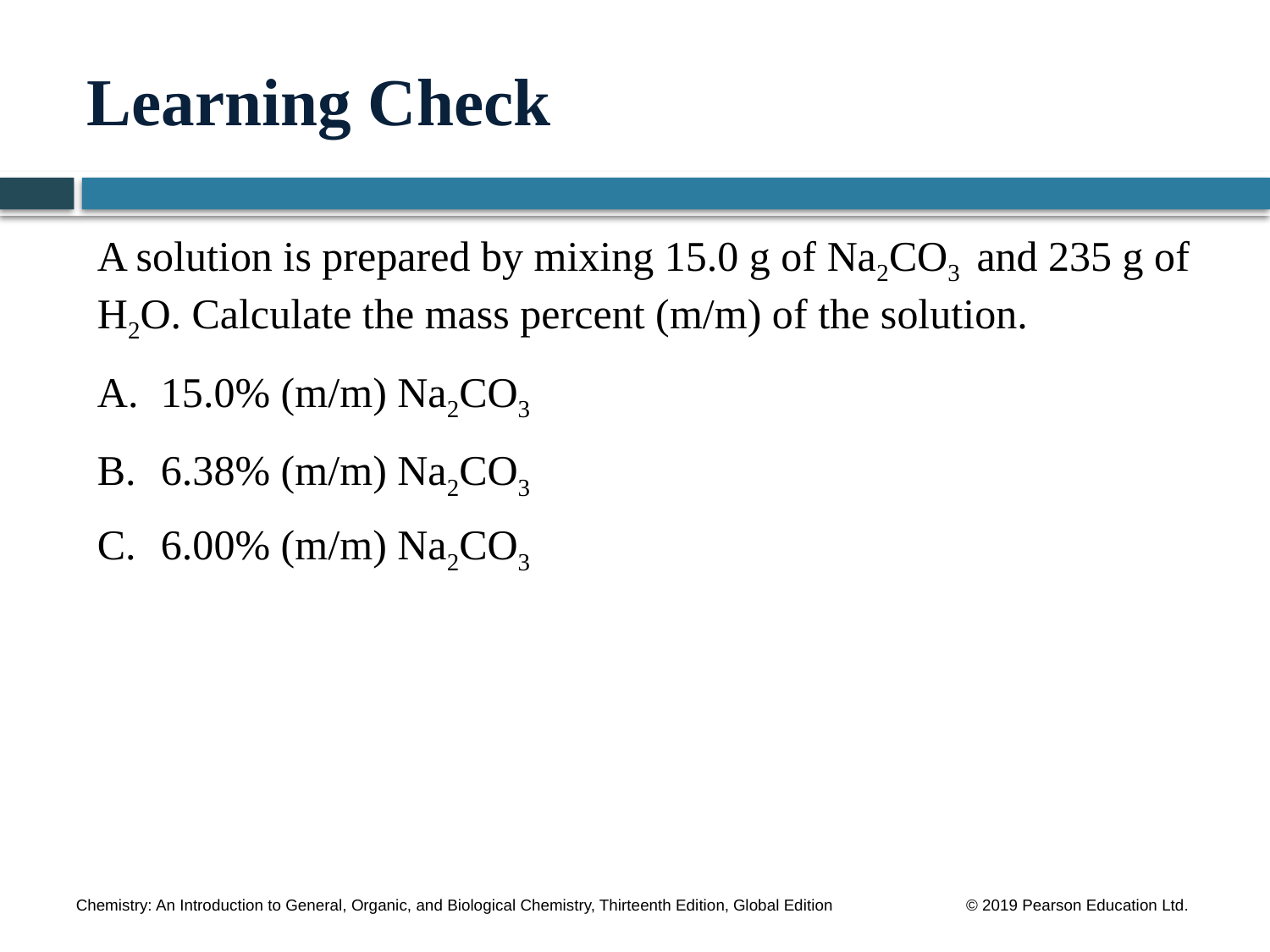

# Learning Check
A solution is prepared by mixing 15.0 g of Na2CO3  and 235 g of H2O. Calculate the mass percent (m/m) of the solution.
A.	15.0% (m/m) Na2CO3
B.	6.38% (m/m) Na2CO3
C.	6.00% (m/m) Na2CO3